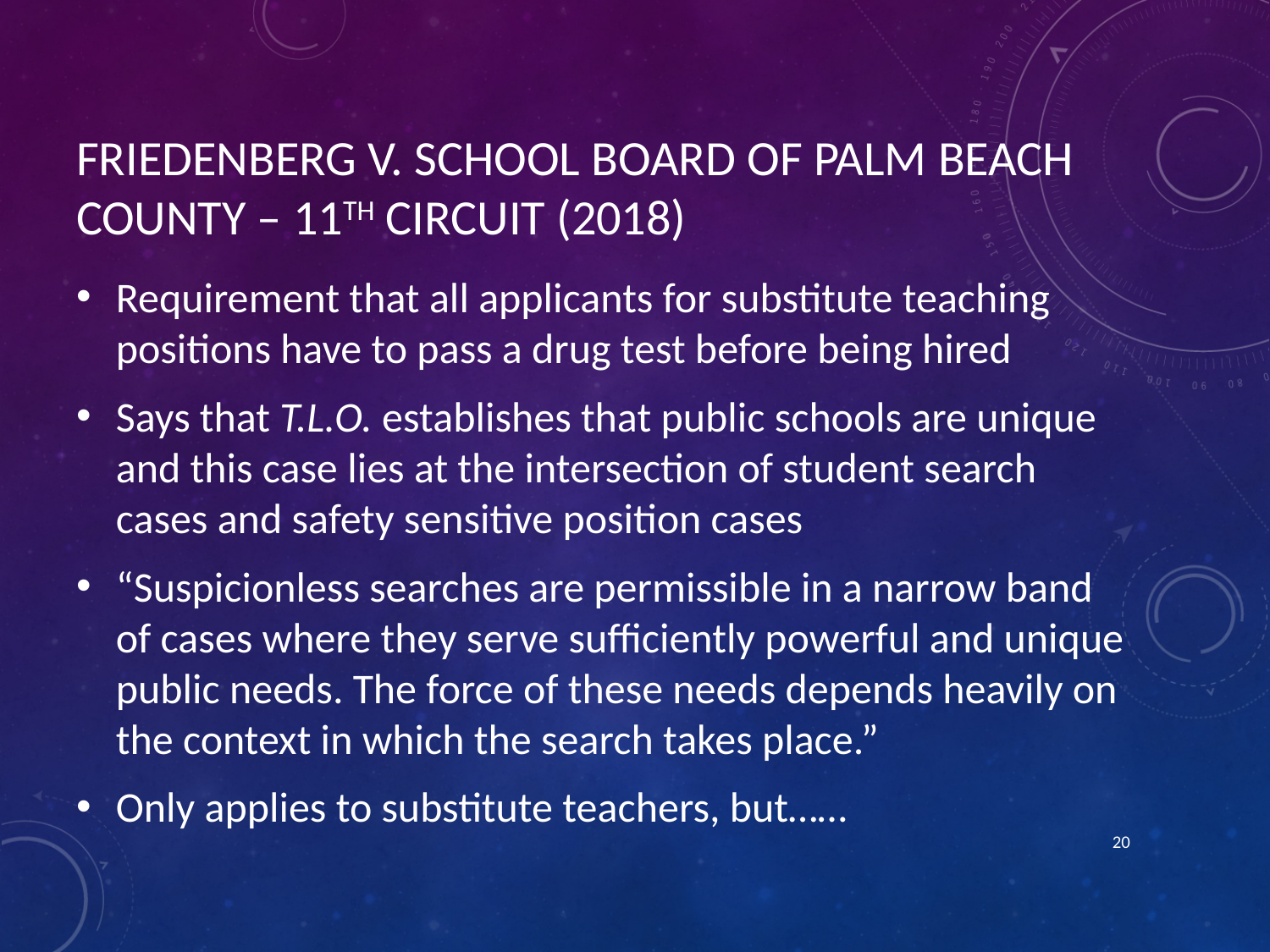

# Friedenberg v. school board of palm beach county – 11th circuit (2018)
Requirement that all applicants for substitute teaching positions have to pass a drug test before being hired
Says that T.L.O. establishes that public schools are unique and this case lies at the intersection of student search cases and safety sensitive position cases
“Suspicionless searches are permissible in a narrow band of cases where they serve sufficiently powerful and unique public needs. The force of these needs depends heavily on the context in which the search takes place.”
Only applies to substitute teachers, but……
20